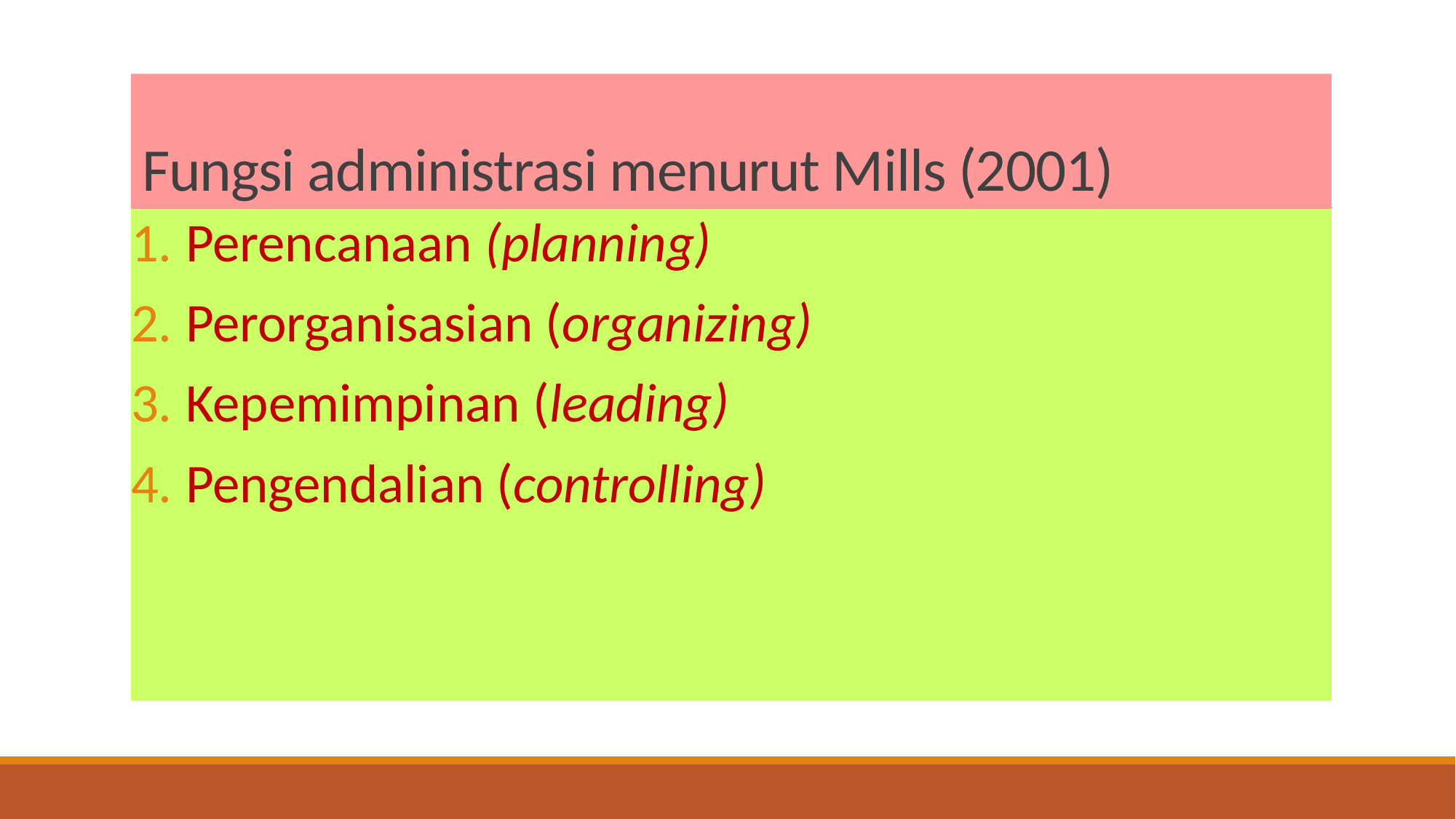

# Fungsi administrasi menurut Mills (2001)
Perencanaan (planning)
Perorganisasian (organizing)
Kepemimpinan (leading)
Pengendalian (controlling)